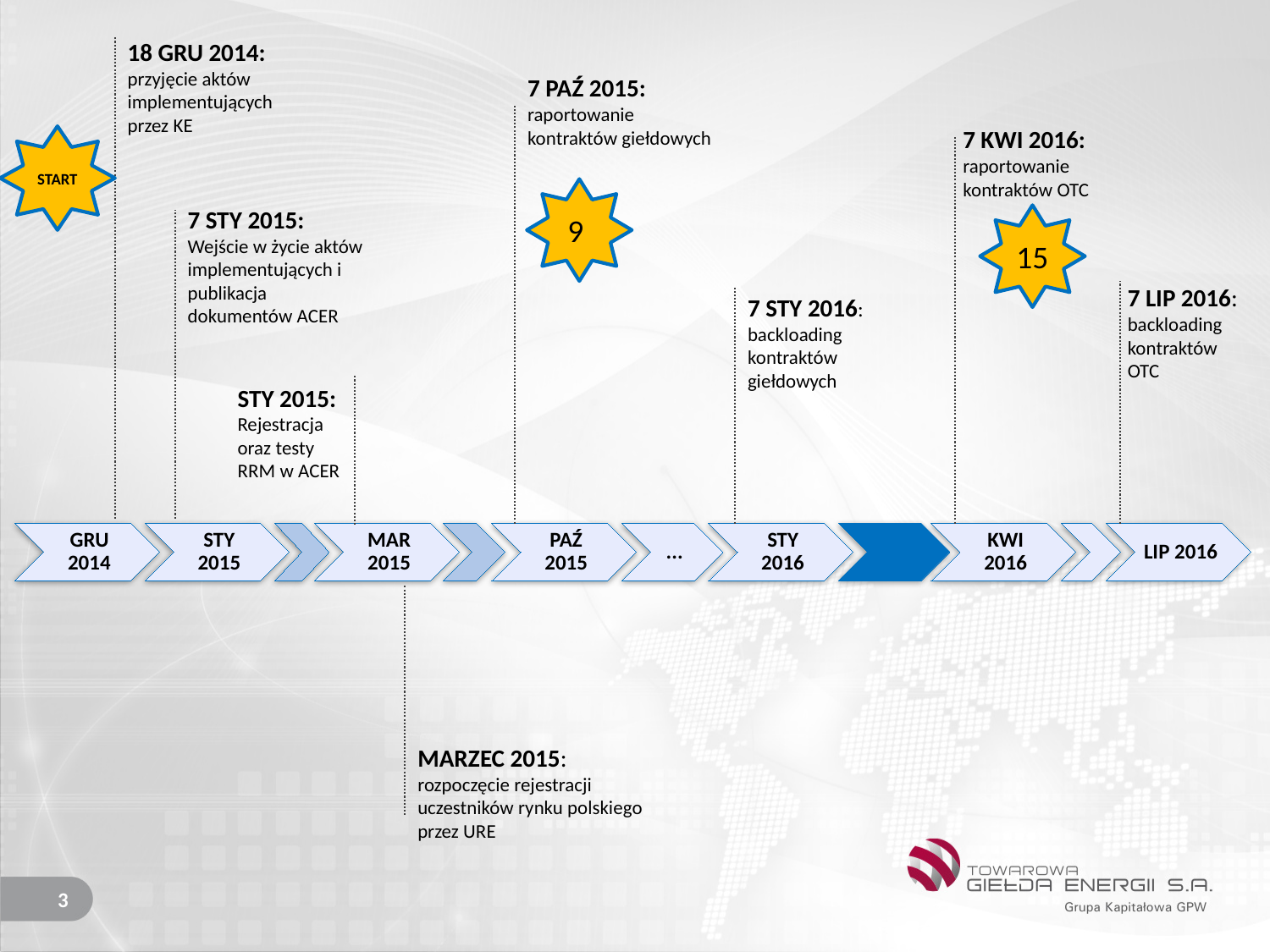

18 GRU 2014: przyjęcie aktów implementujących przez KE
7 PAŹ 2015: raportowanie kontraktów giełdowych
7 KWI 2016: raportowanie kontraktów OTC
START
9
7 STY 2015:
Wejście w życie aktów implementujących i publikacja dokumentów ACER
15
GRU 2014
STY 2015

MAR 2015

PAŹ 2015
...
STY 2016

KWI 2016

LIP 2016
7 LIP 2016: backloading kontraktów OTC
7 STY 2016: backloading kontraktów giełdowych
STY 2015:
Rejestracja oraz testy RRM w ACER
MARZEC 2015:
rozpoczęcie rejestracji uczestników rynku polskiego przez URE
3